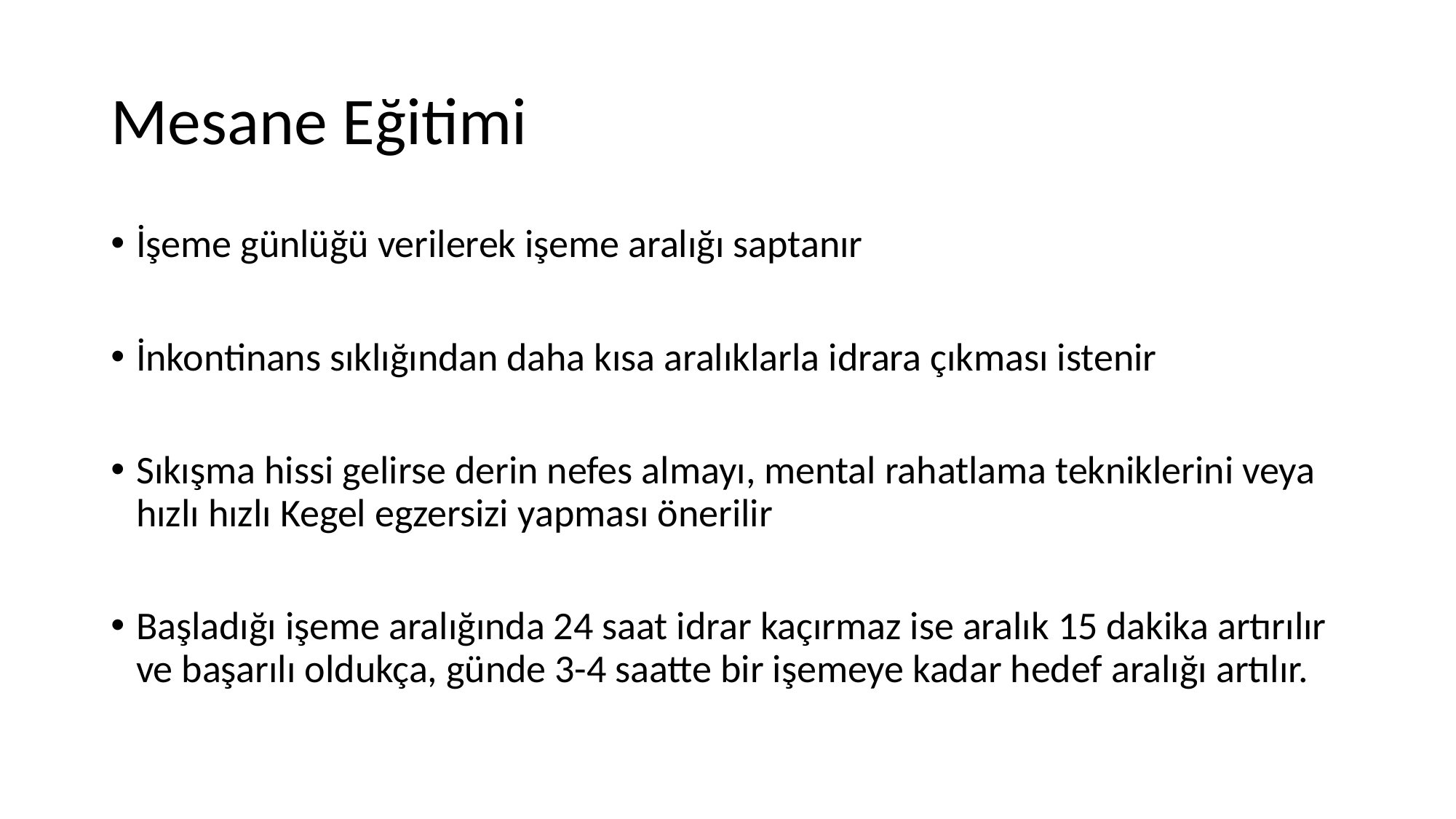

# Mesane Eğitimi
İşeme günlüğü verilerek işeme aralığı saptanır

İnkontinans sıklığından daha kısa aralıklarla idrara çıkması istenir

Sıkışma hissi gelirse derin nefes almayı, mental rahatlama tekniklerini veya hızlı hızlı Kegel egzersizi yapması önerilir

Başladığı işeme aralığında 24 saat idrar kaçırmaz ise aralık 15 dakika artırılır ve başarılı oldukça, günde 3-4 saatte bir işemeye kadar hedef aralığı artılır.